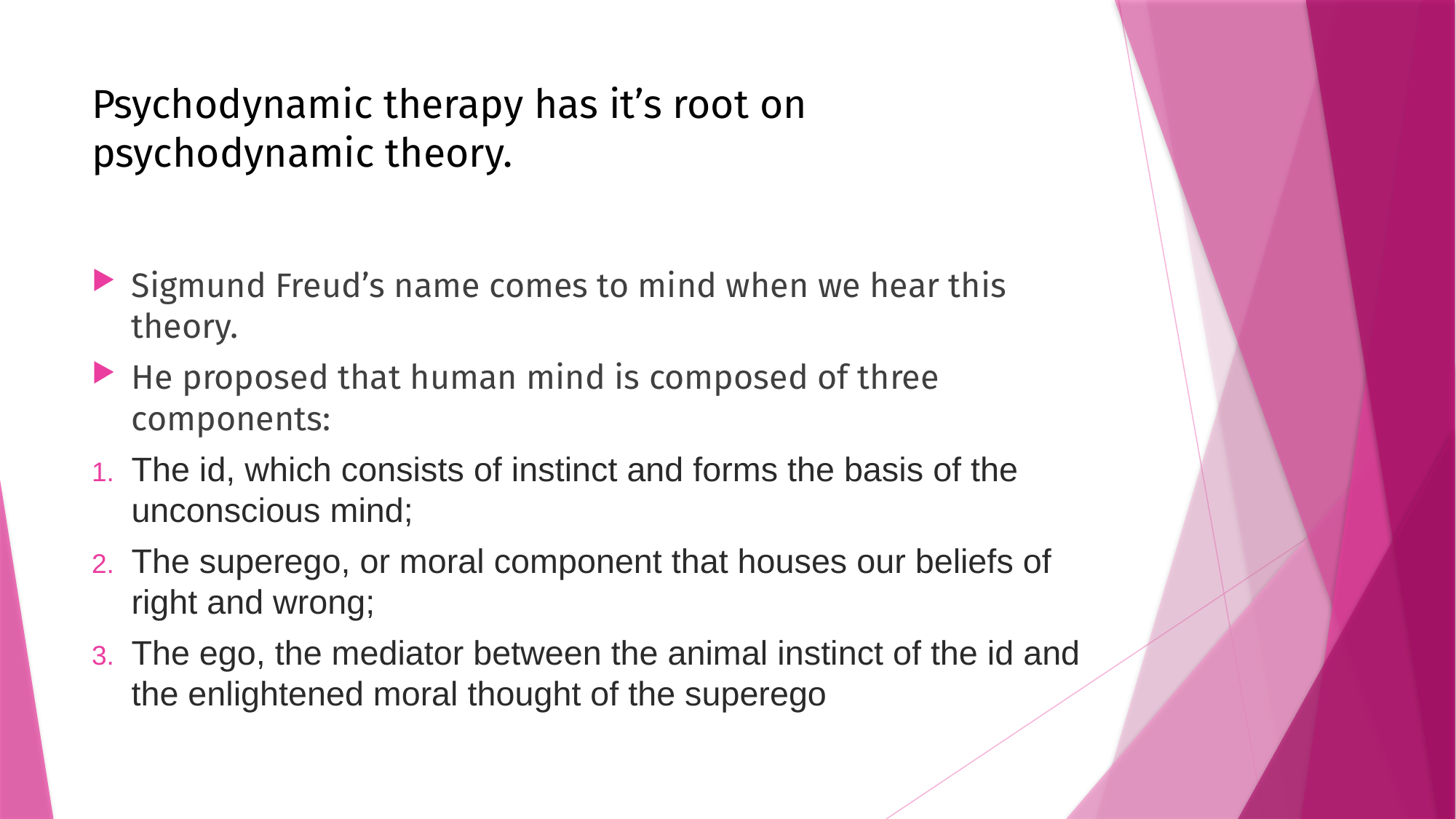

# Psychodynamic therapy has it’s root on psychodynamic theory.
Sigmund Freud’s name comes to mind when we hear this theory.
He proposed that human mind is composed of three components:
The id, which consists of instinct and forms the basis of the unconscious mind;
The superego, or moral component that houses our beliefs of right and wrong;
The ego, the mediator between the animal instinct of the id and the enlightened moral thought of the superego